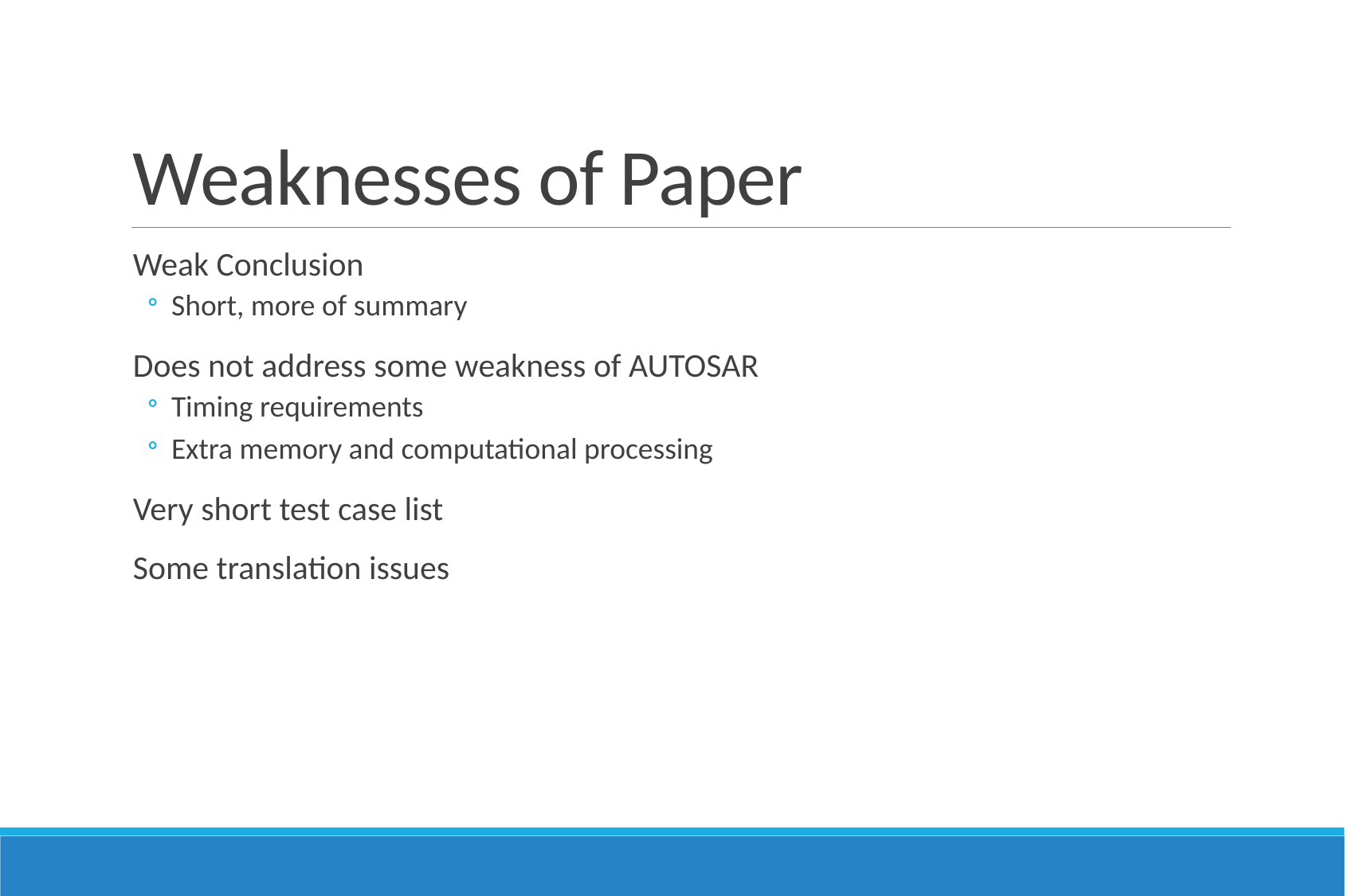

# Weaknesses of Paper
Weak Conclusion
Short, more of summary
Does not address some weakness of AUTOSAR
Timing requirements
Extra memory and computational processing
Very short test case list
Some translation issues